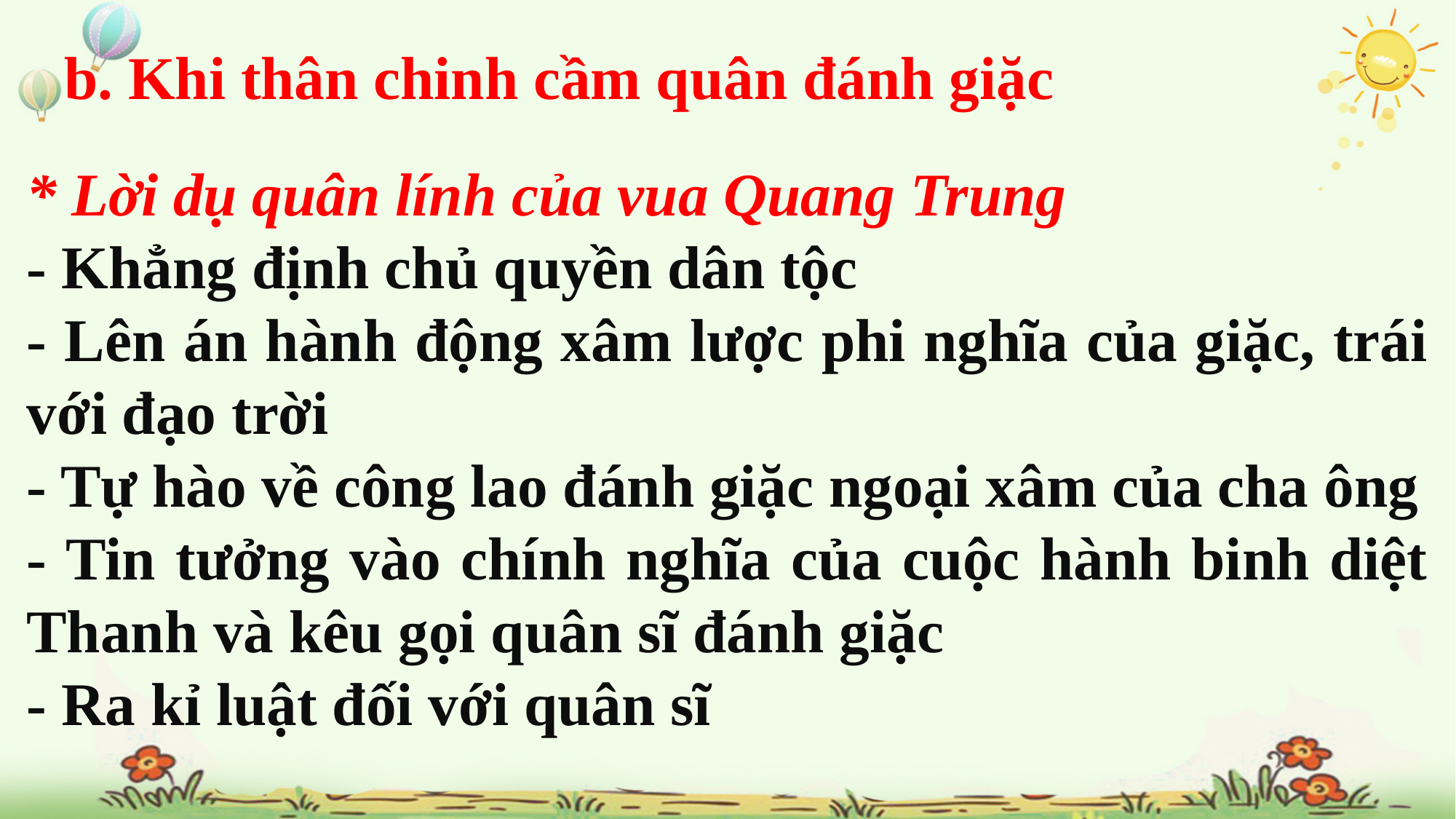

b. Khi thân chinh cầm quân đánh giặc
* Lời dụ quân lính của vua Quang Trung
- Khẳng định chủ quyền dân tộc
- Lên án hành động xâm lược phi nghĩa của giặc, trái với đạo trời
- Tự hào về công lao đánh giặc ngoại xâm của cha ông
- Tin tưởng vào chính nghĩa của cuộc hành binh diệt Thanh và kêu gọi quân sĩ đánh giặc
- Ra kỉ luật đối với quân sĩ